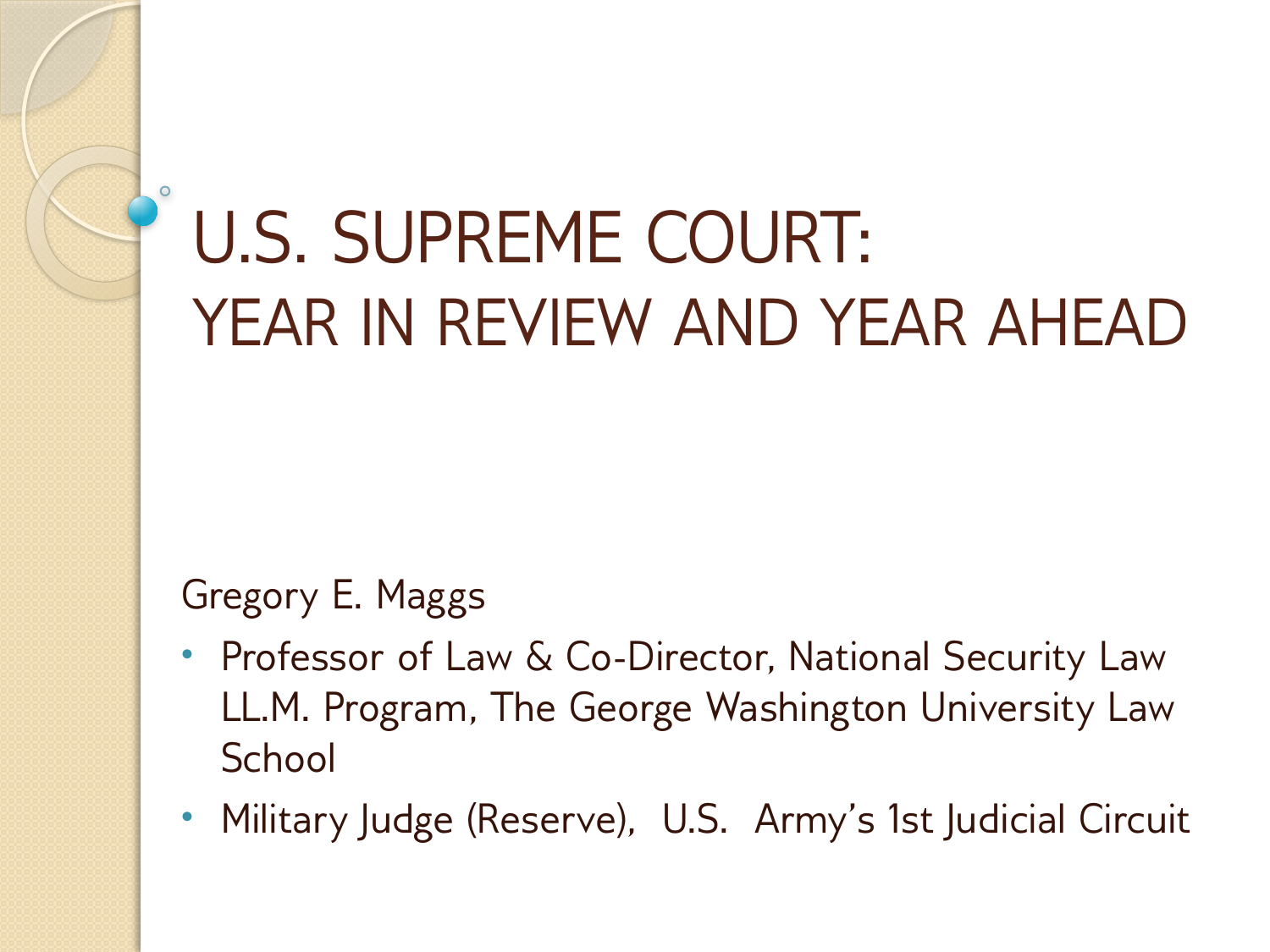

# U.S. SUPREME COURT: YEAR IN REVIEW AND YEAR AHEAD
Gregory E. Maggs
Professor of Law & Co-Director, National Security Law LL.M. Program, The George Washington University Law School
Military Judge (Reserve),  U.S.  Army’s 1st Judicial Circuit